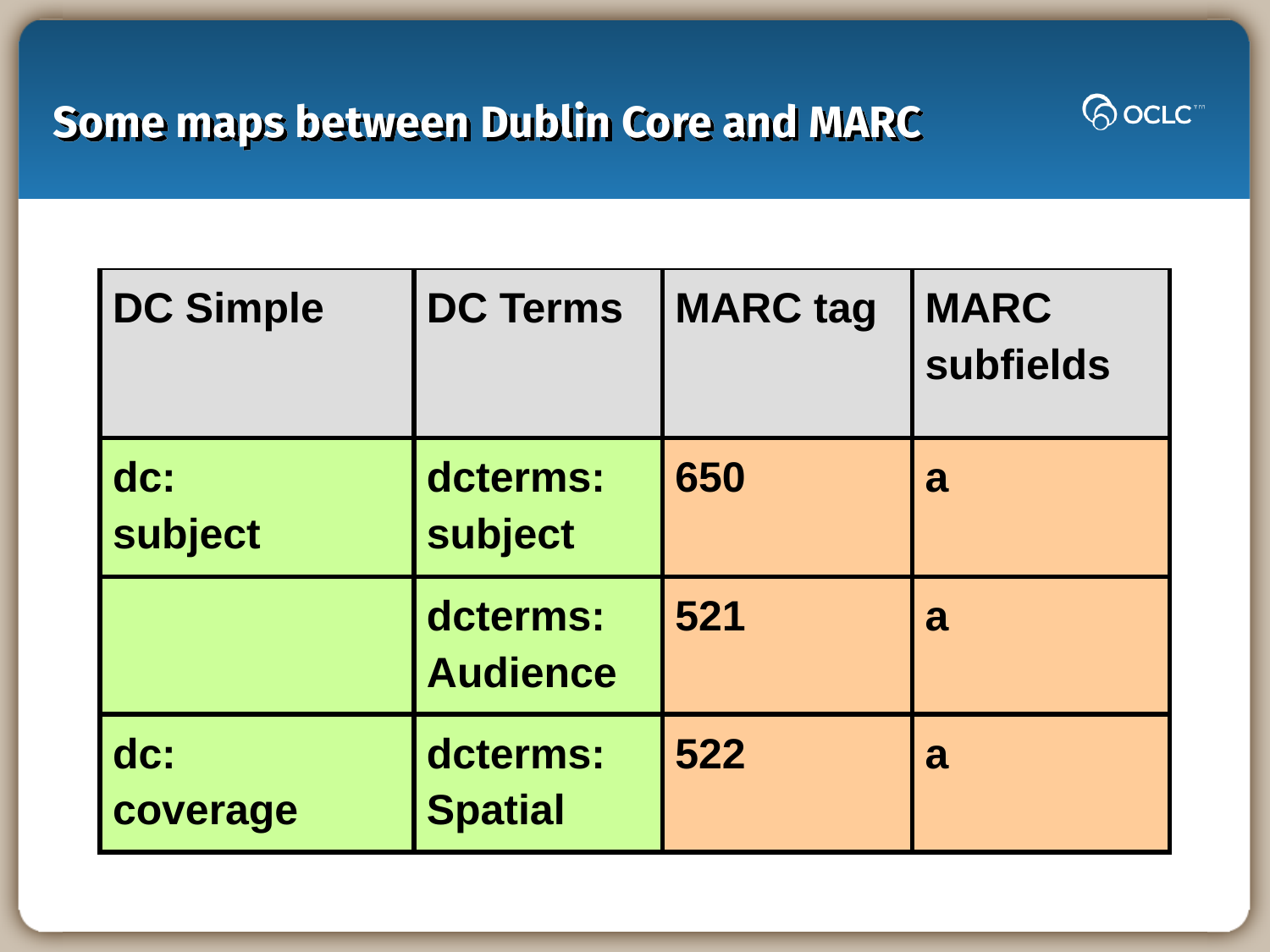

# Some maps between Dublin Core and MARC
| DC Simple | DC Terms | MARC tag | MARC subfields |
| --- | --- | --- | --- |
| dc: subject | dcterms: subject | 650 | a |
|  | dcterms: Audience | 521 | a |
| dc: coverage | dcterms: Spatial | 522 | a |